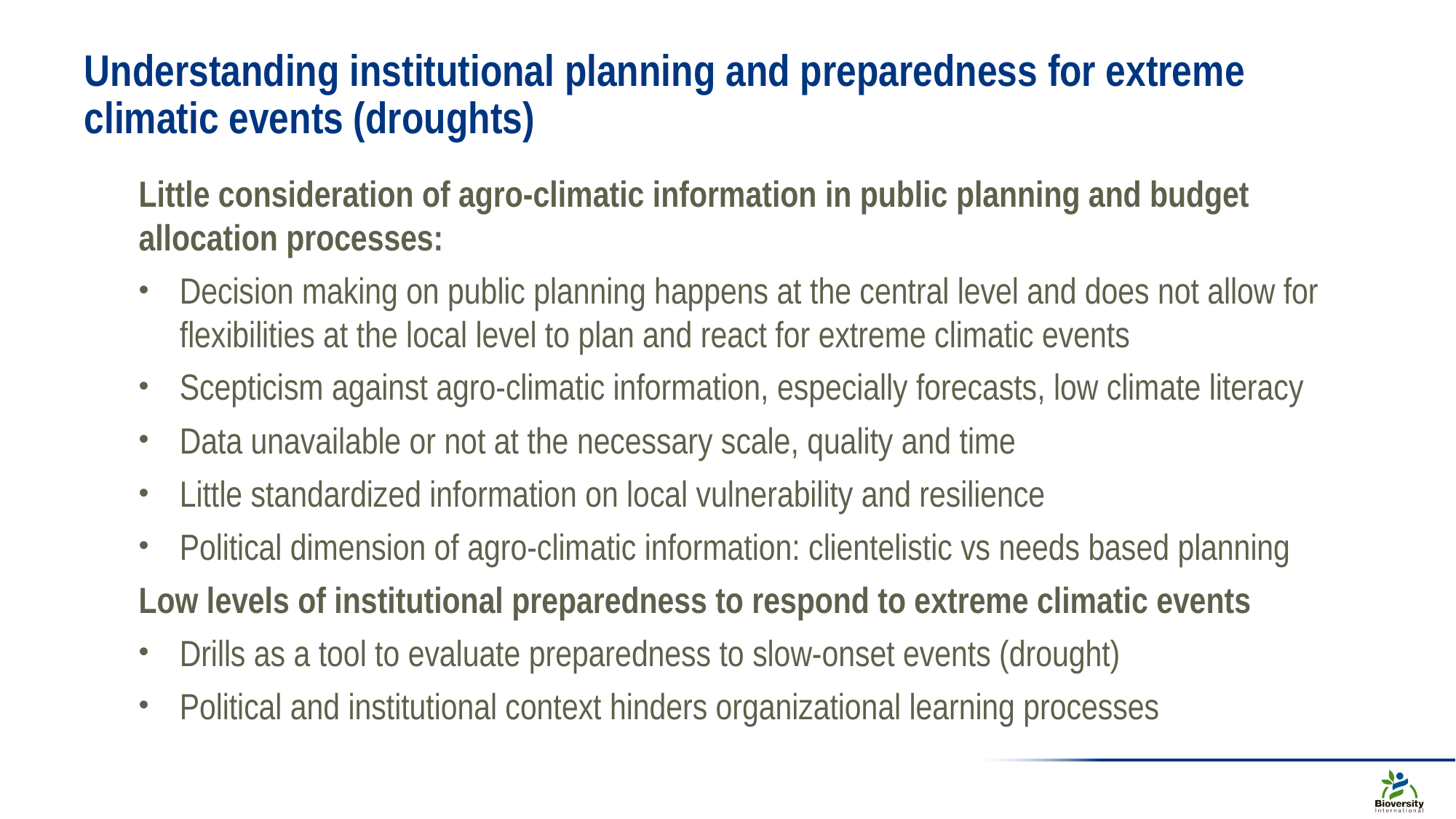

# Understanding institutional planning and preparedness for extreme climatic events (droughts)
Little consideration of agro-climatic information in public planning and budget allocation processes:
Decision making on public planning happens at the central level and does not allow for flexibilities at the local level to plan and react for extreme climatic events
Scepticism against agro-climatic information, especially forecasts, low climate literacy
Data unavailable or not at the necessary scale, quality and time
Little standardized information on local vulnerability and resilience
Political dimension of agro-climatic information: clientelistic vs needs based planning
Low levels of institutional preparedness to respond to extreme climatic events
Drills as a tool to evaluate preparedness to slow-onset events (drought)
Political and institutional context hinders organizational learning processes